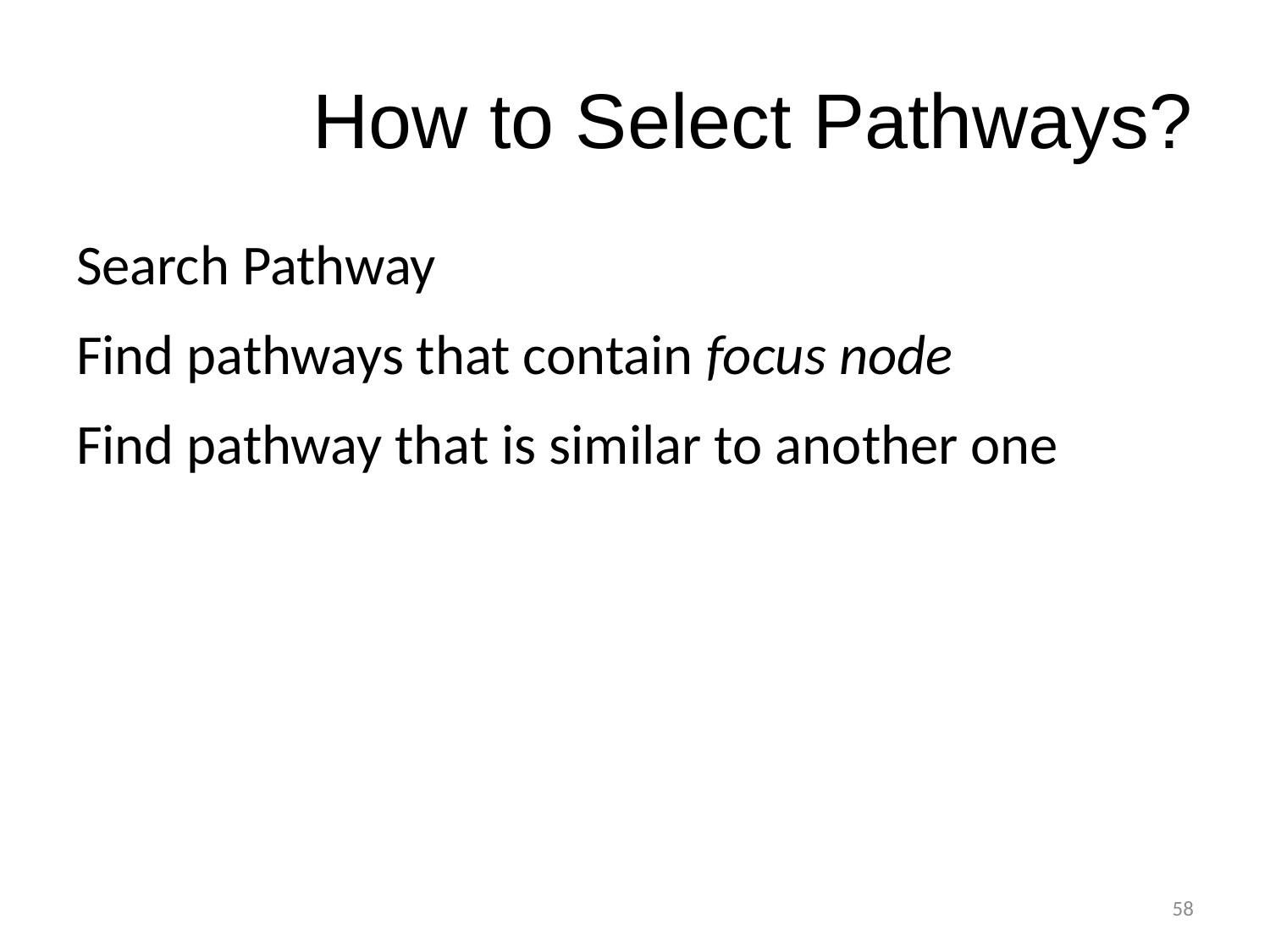

# How to Select Pathways?
Search Pathway
Find pathways that contain focus node
Find pathway that is similar to another one

58